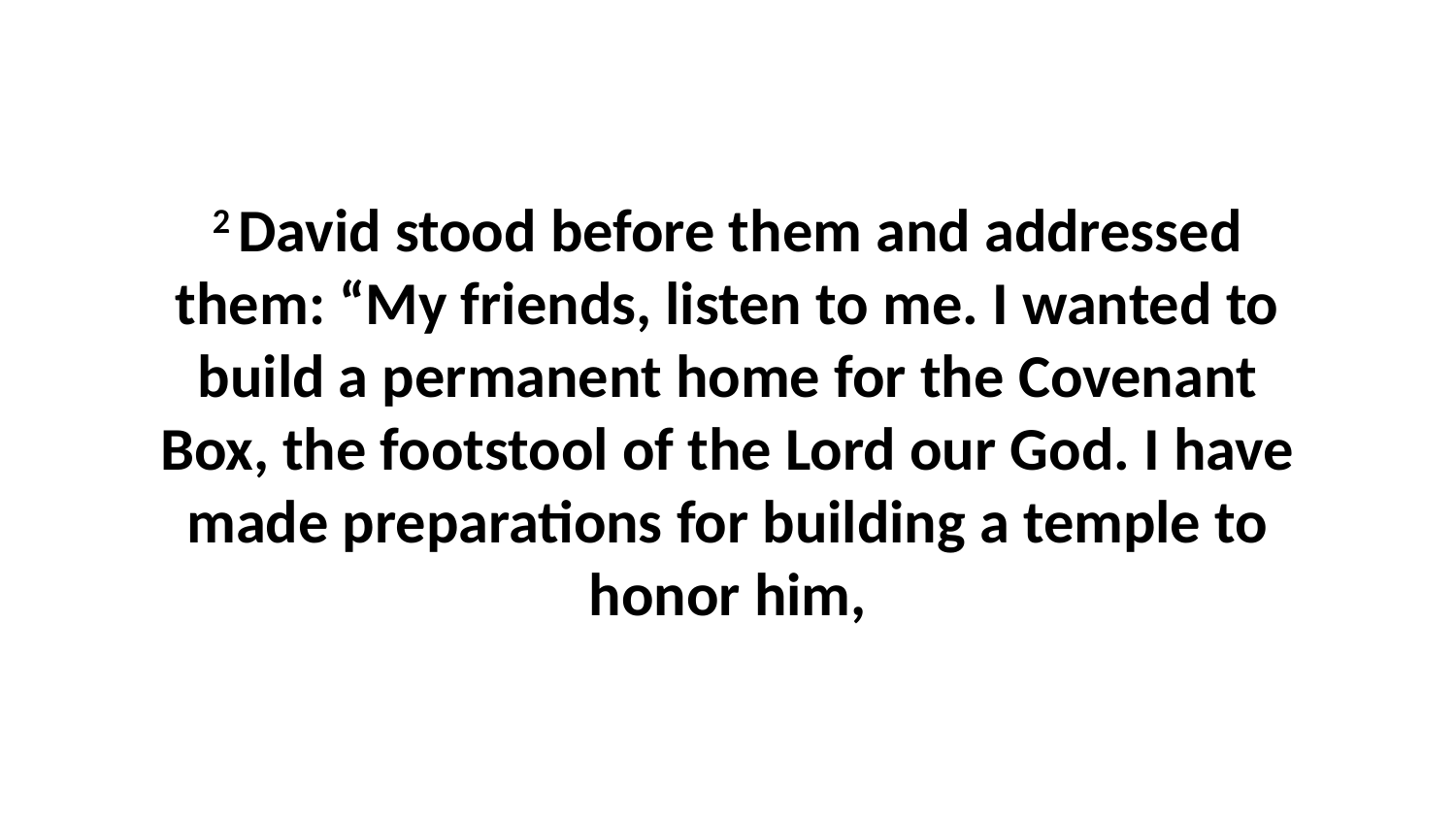

2 David stood before them and addressed them: “My friends, listen to me. I wanted to build a permanent home for the Covenant Box, the footstool of the Lord our God. I have made preparations for building a temple to honor him,